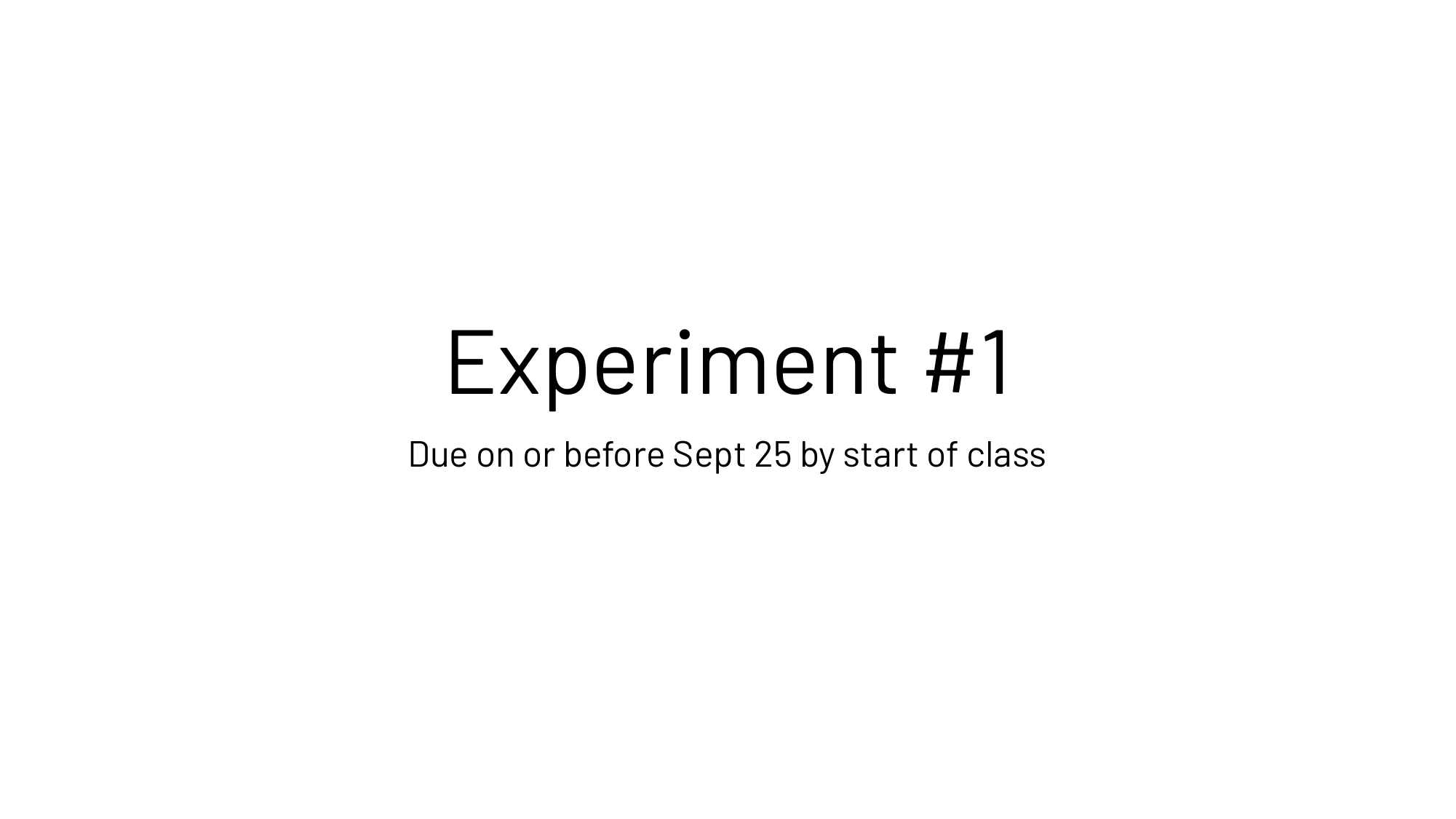

# Experiment #1
Due on or before Sept 25 by start of class